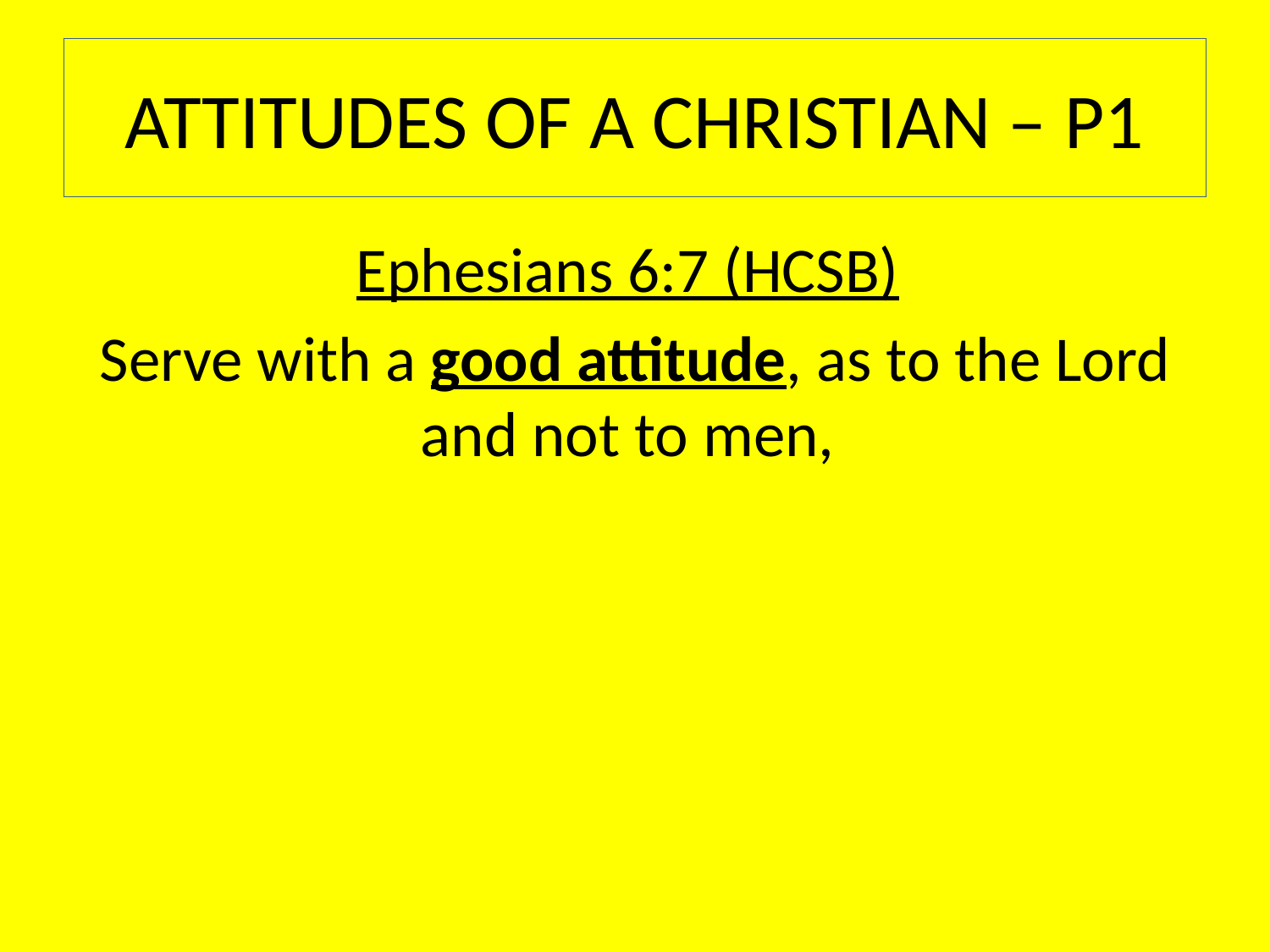

# ATTITUDES OF A CHRISTIAN – P1
Ephesians 6:7 (HCSB)
Serve with a good attitude, as to the Lord and not to men,